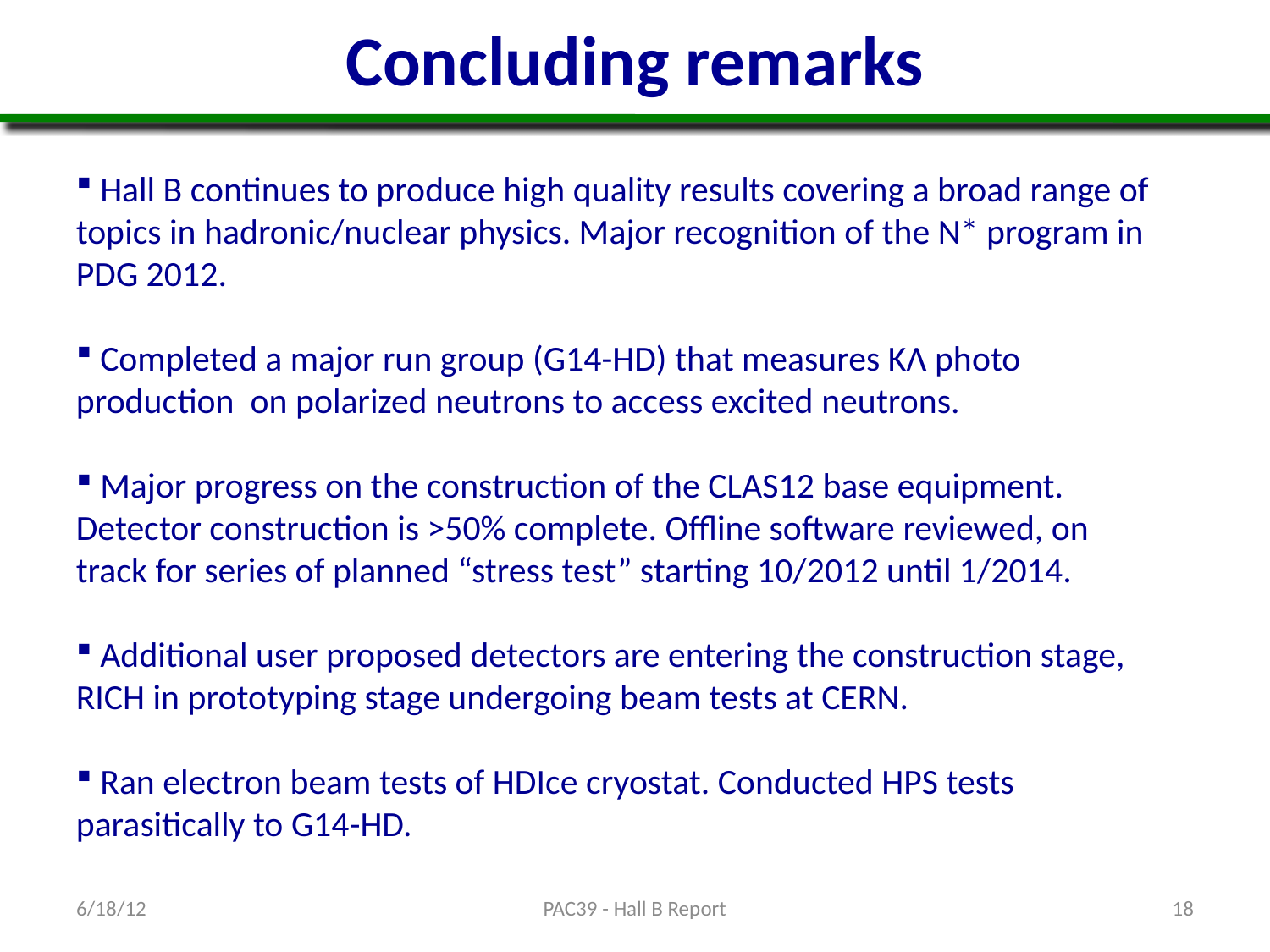

# Concluding remarks
 Hall B continues to produce high quality results covering a broad range of topics in hadronic/nuclear physics. Major recognition of the N* program in PDG 2012.

 Completed a major run group (G14-HD) that measures KΛ photo production  on polarized neutrons to access excited neutrons.

 Major progress on the construction of the CLAS12 base equipment. Detector construction is >50% complete. Offline software reviewed, on track for series of planned “stress test” starting 10/2012 until 1/2014.

 Additional user proposed detectors are entering the construction stage, RICH in prototyping stage undergoing beam tests at CERN.

 Ran electron beam tests of HDIce cryostat. Conducted HPS tests parasitically to G14-HD.
6/18/12
PAC39 - Hall B Report
18